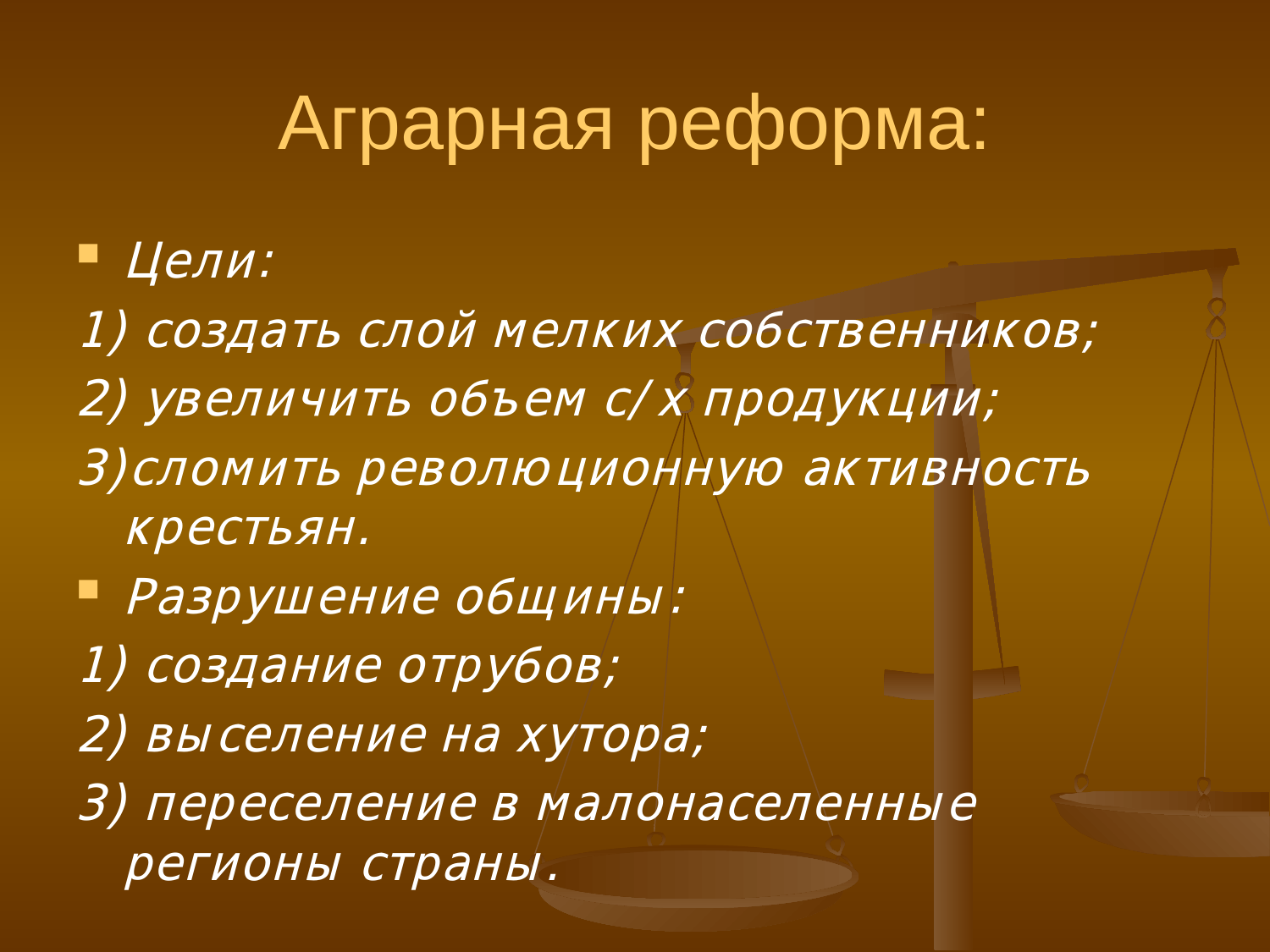

# Аграрная реформа:
Цели:
1) создать слой мелких собственников;
2) увеличить объем с/х продукции;
3)сломить революционную активность крестьян.
Разрушение общины:
1) создание отрубов;
2) выселение на хутора;
3) переселение в малонаселенные регионы страны.